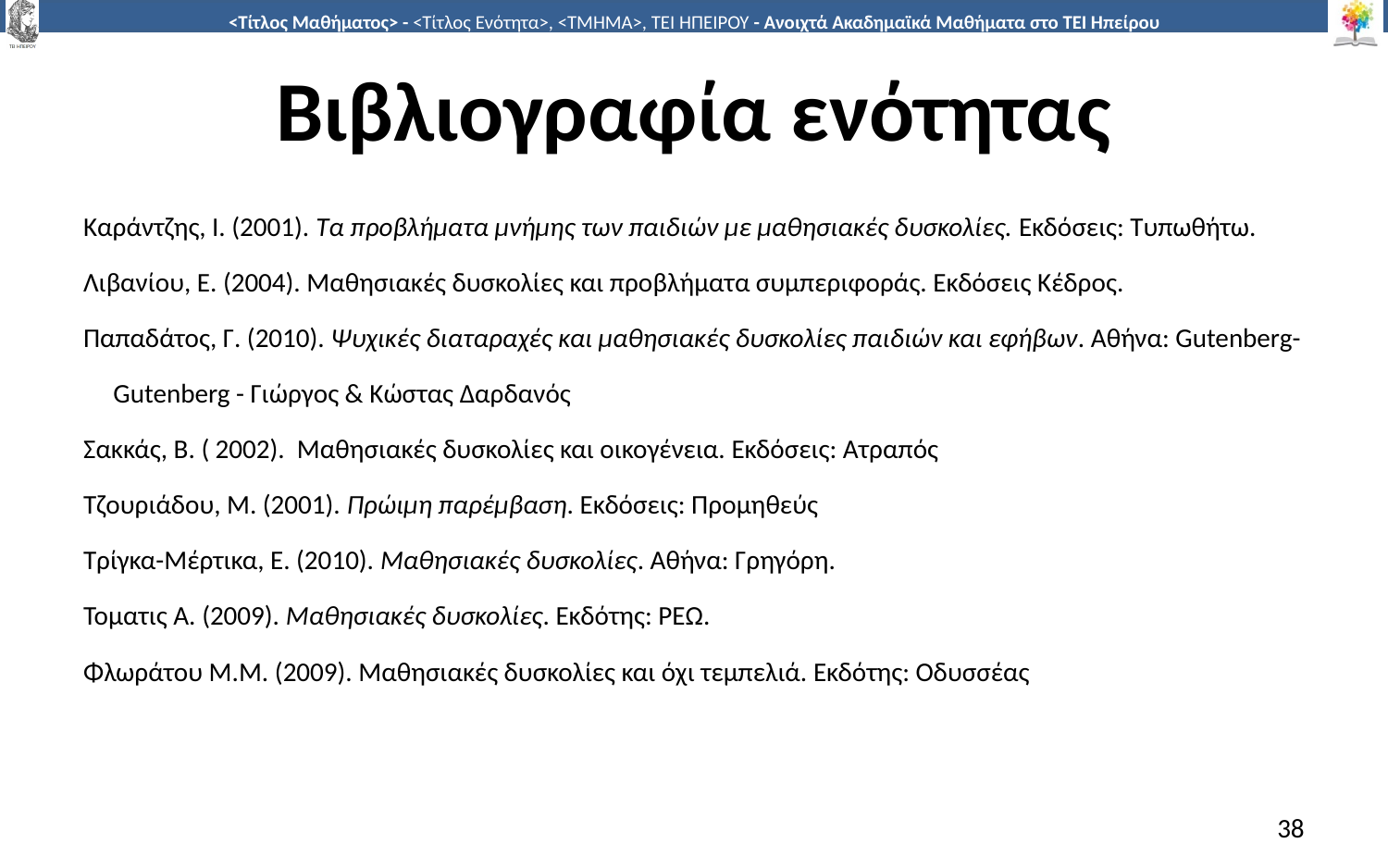

# Βιβλιογραφία ενότητας
Καράντζης, Ι. (2001). Τα προβλήματα μνήμης των παιδιών με μαθησιακές δυσκολίες. Εκδόσεις: Τυπωθήτω.
Λιβανίου, Ε. (2004). Μαθησιακές δυσκολίες και προβλήματα συμπεριφοράς. Εκδόσεις Κέδρος.
Παπαδάτος, Γ. (2010). Ψυχικές διαταραχές και μαθησιακές δυσκολίες παιδιών και εφήβων. Αθήνα: Gutenberg-
     Gutenberg - Γιώργος & Κώστας Δαρδανός
Σακκάς, Β. ( 2002).  Μαθησιακές δυσκολίες και οικογένεια. Εκδόσεις: Ατραπός
Τζουριάδου, Μ. (2001). Πρώιμη παρέμβαση. Εκδόσεις: Προμηθεύς
Τρίγκα-Μέρτικα, Ε. (2010). Μαθησιακές δυσκολίες. Αθήνα: Γρηγόρη.
Τοματις Α. (2009). Μαθησιακές δυσκολίες. Εκδότης: ΡΕΩ.
Φλωράτου Μ.Μ. (2009). Μαθησιακές δυσκολίες και όχι τεμπελιά. Εκδότης: Οδυσσέας

38